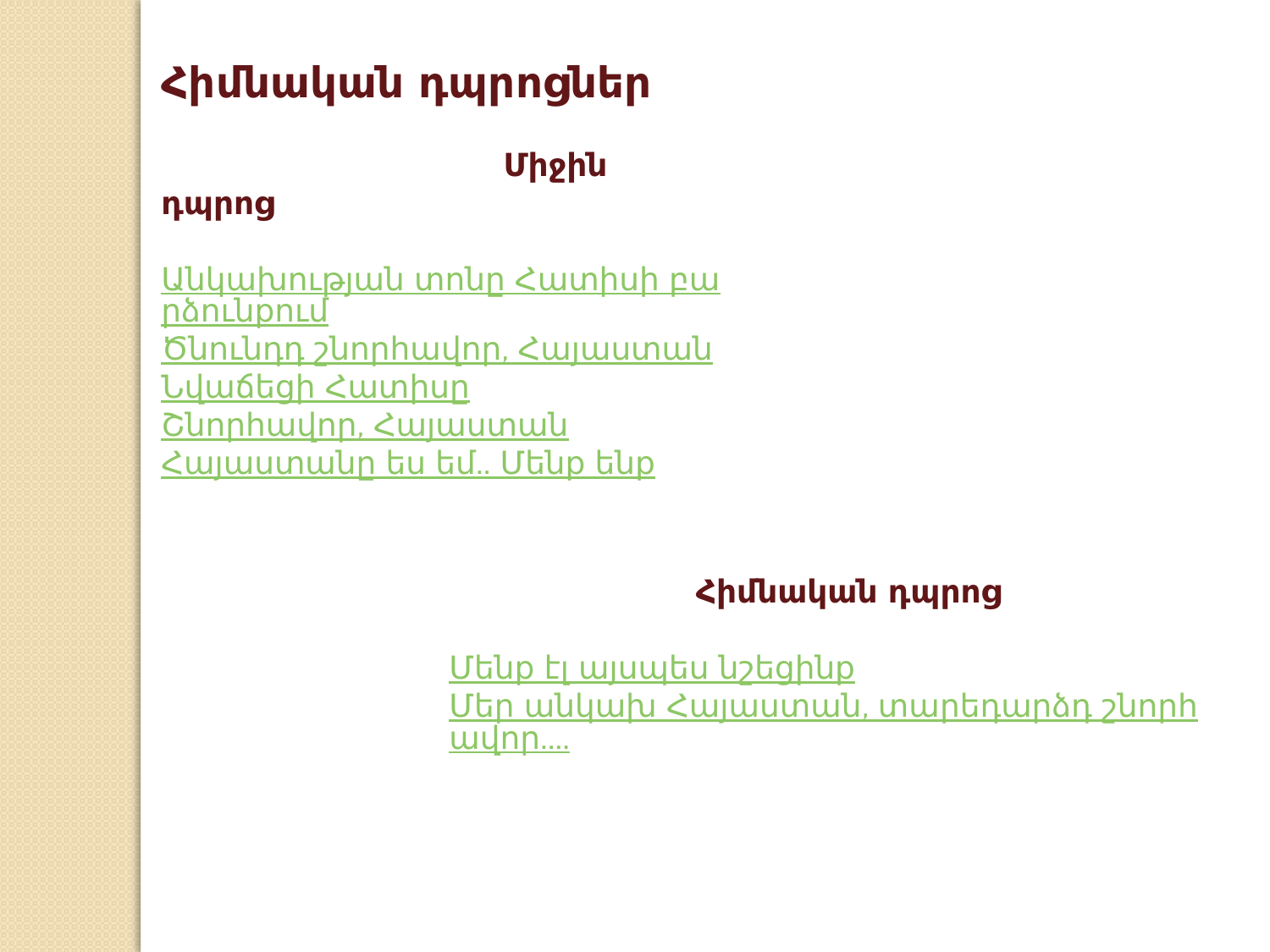

Հիմնական դպրոցներ

                                 Միջին դպրոց

Անկախության տոնը Հատիսի բարձունքում
Ծնունդդ շնորհավոր, Հայաստան
Նվաճեցի Հատիսը
Շնորհավոր, Հայաստան
Հայաստանը ես եմ.. Մենք ենք

  Հիմնական դպրոց

Մենք էլ այսպես նշեցինք
Մեր անկախ Հայաստան, տարեդարձդ շնորհավոր....